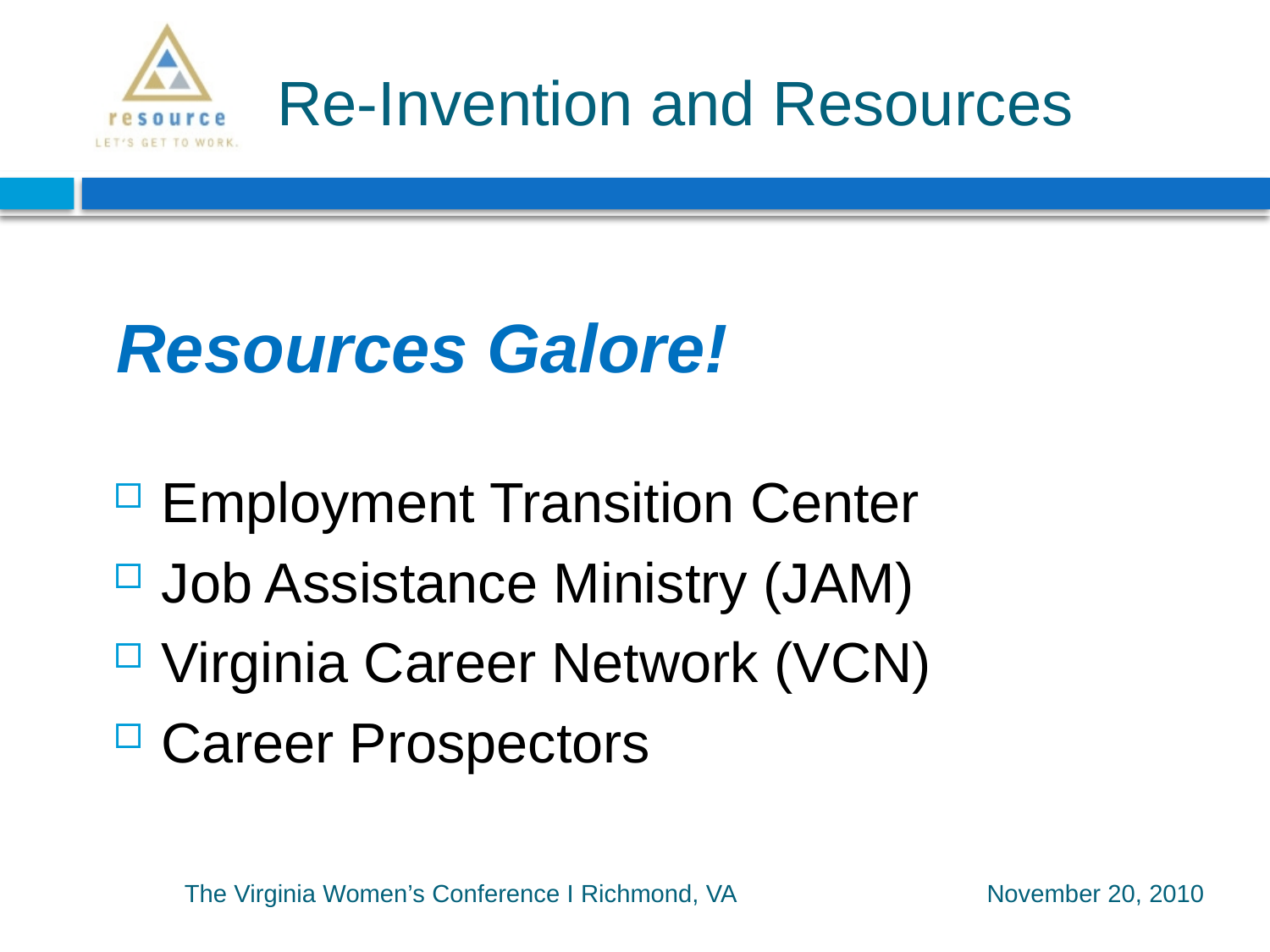

# Re-Invention and Resources

Resources Galore!

Employment Transition Center
Job Assistance Ministry (JAM)
Virginia Career Network (VCN)
Career Prospectors

The Virginia Women’s Conference I Richmond, VA
November 20, 2010